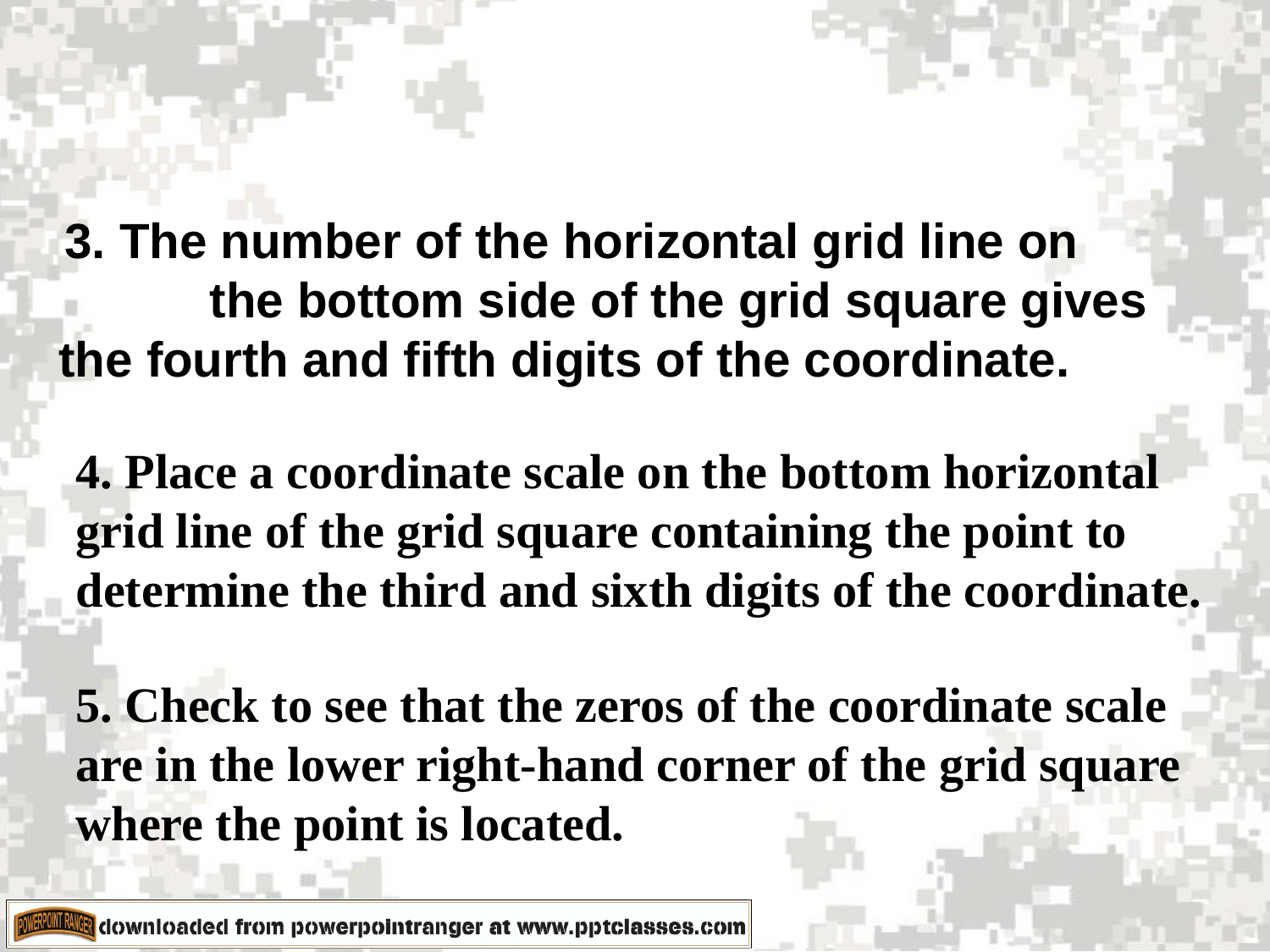

3. The number of the horizontal grid line on                    the bottom side of the grid square gives the fourth and fifth digits of the coordinate.
4. Place a coordinate scale on the bottom horizontal grid line of the grid square containing the point to determine the third and sixth digits of the coordinate.
5. Check to see that the zeros of the coordinate scale are in the lower right-hand corner of the grid square where the point is located.